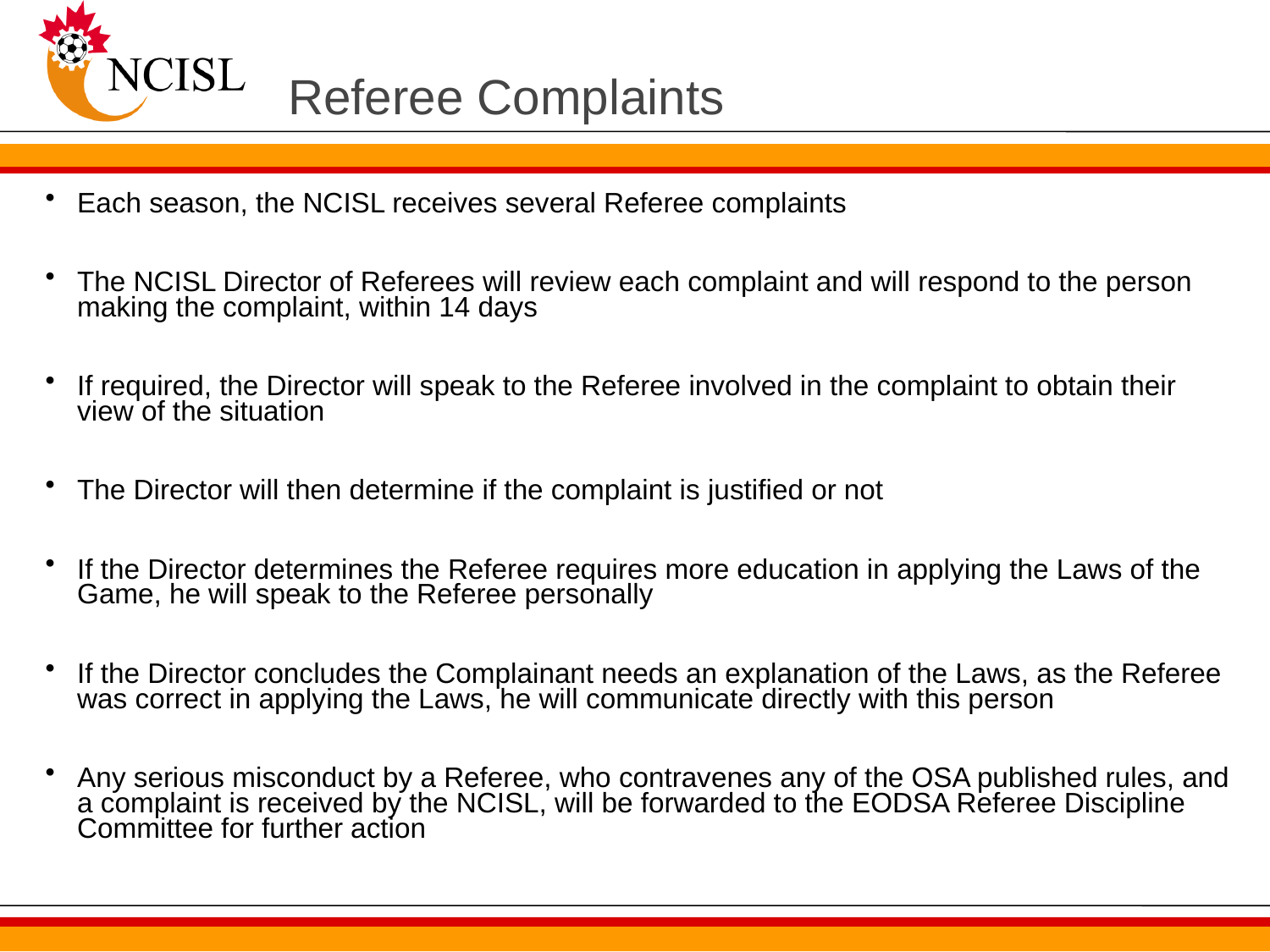

# Referee Complaints
Each season, the NCISL receives several Referee complaints

The NCISL Director of Referees will review each complaint and will respond to the person making the complaint, within 14 days

If required, the Director will speak to the Referee involved in the complaint to obtain their view of the situation

The Director will then determine if the complaint is justified or not

If the Director determines the Referee requires more education in applying the Laws of the Game, he will speak to the Referee personally

If the Director concludes the Complainant needs an explanation of the Laws, as the Referee was correct in applying the Laws, he will communicate directly with this person

Any serious misconduct by a Referee, who contravenes any of the OSA published rules, and a complaint is received by the NCISL, will be forwarded to the EODSA Referee Discipline Committee for further action